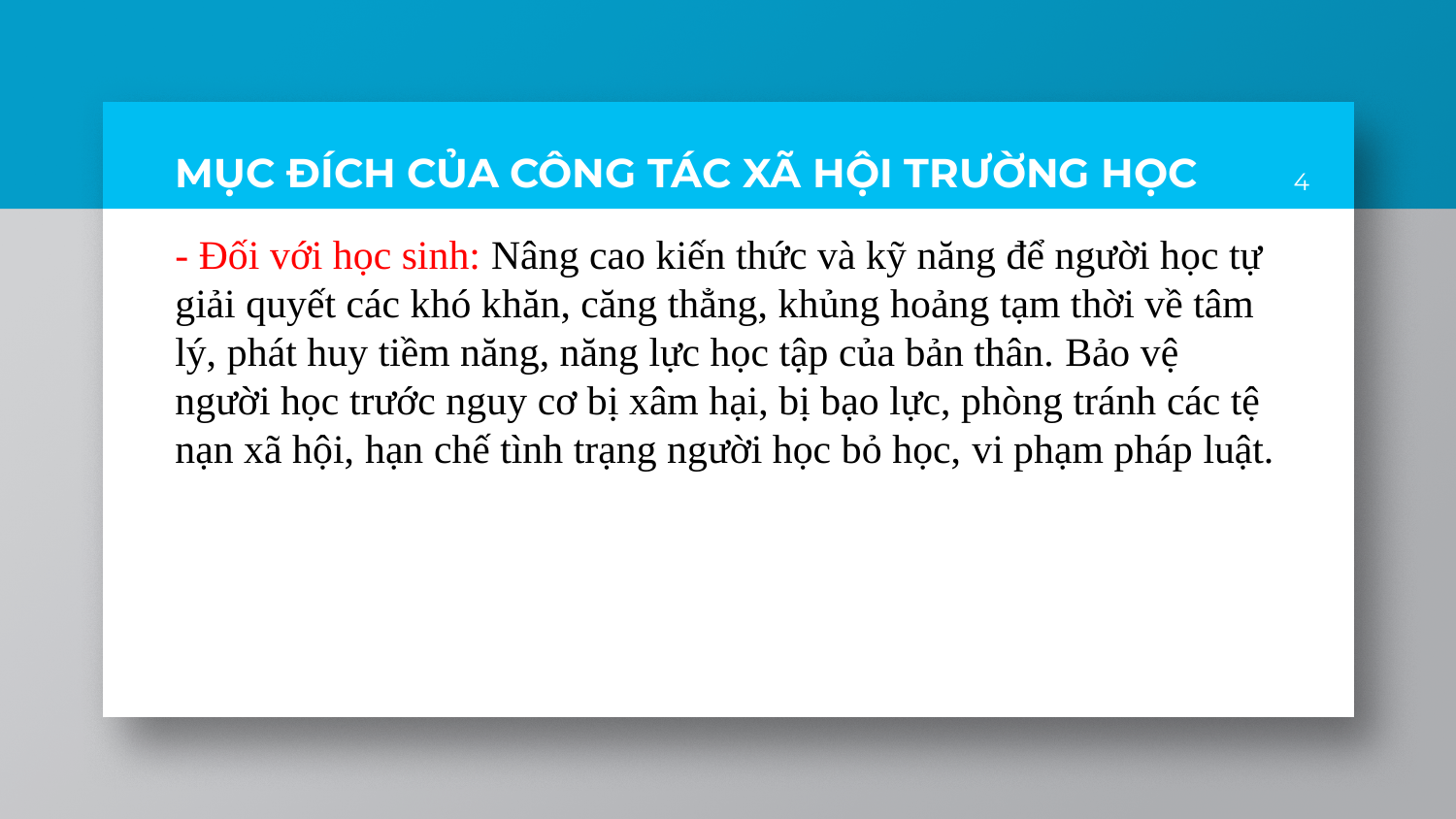

# MỤC ĐÍCH CỦA CÔNG TÁC XÃ HỘI TRƯỜNG HỌC
4
- Đối với học sinh: Nâng cao kiến thức và kỹ năng để người học tự giải quyết các khó khăn, căng thẳng, khủng hoảng tạm thời về tâm lý, phát huy tiềm năng, năng lực học tập của bản thân. Bảo vệ người học trước nguy cơ bị xâm hại, bị bạo lực, phòng tránh các tệ nạn xã hội, hạn chế tình trạng người học bỏ học, vi phạm pháp luật.